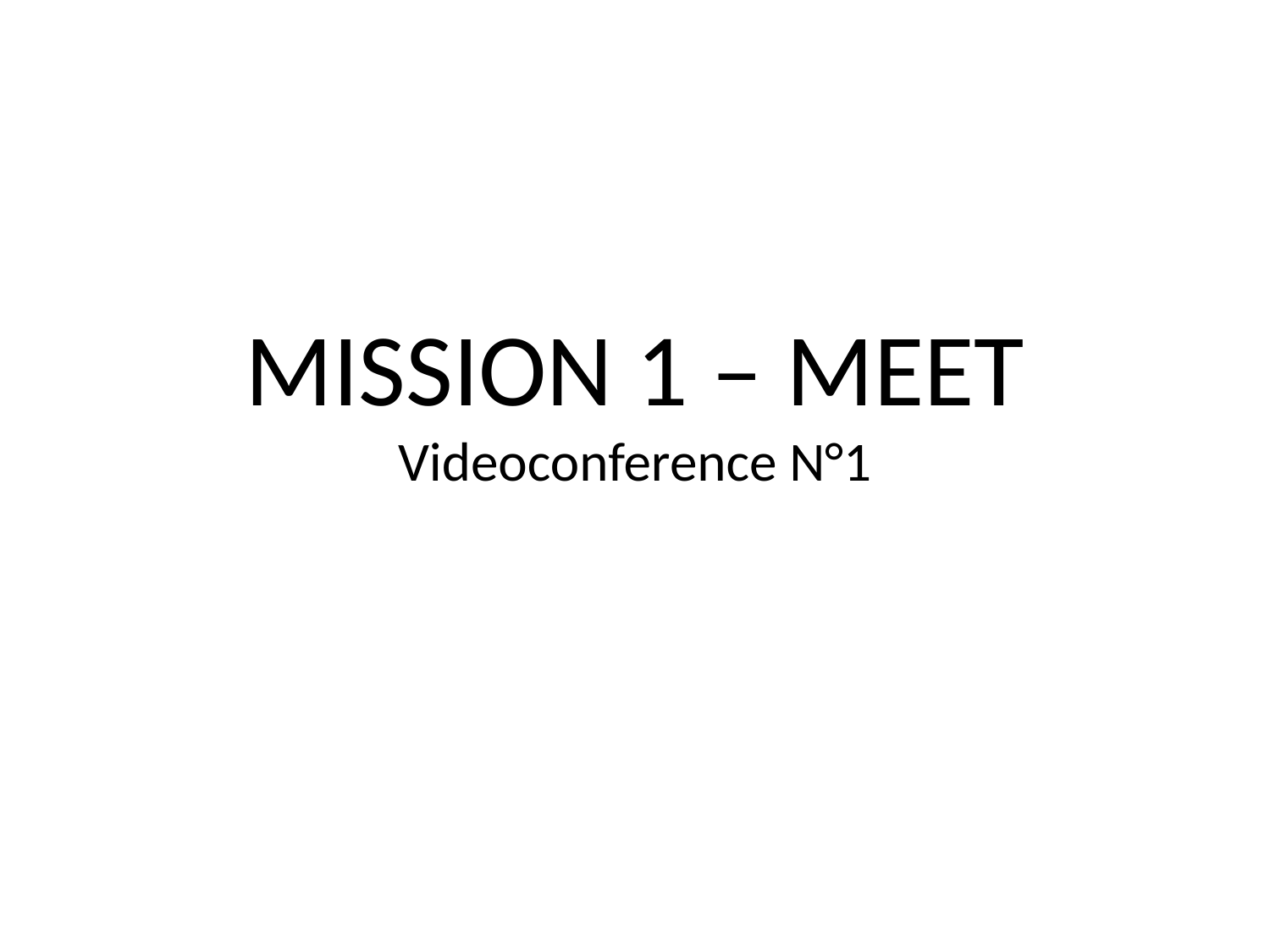

# MISSION 1 – MEET Videoconference N°1